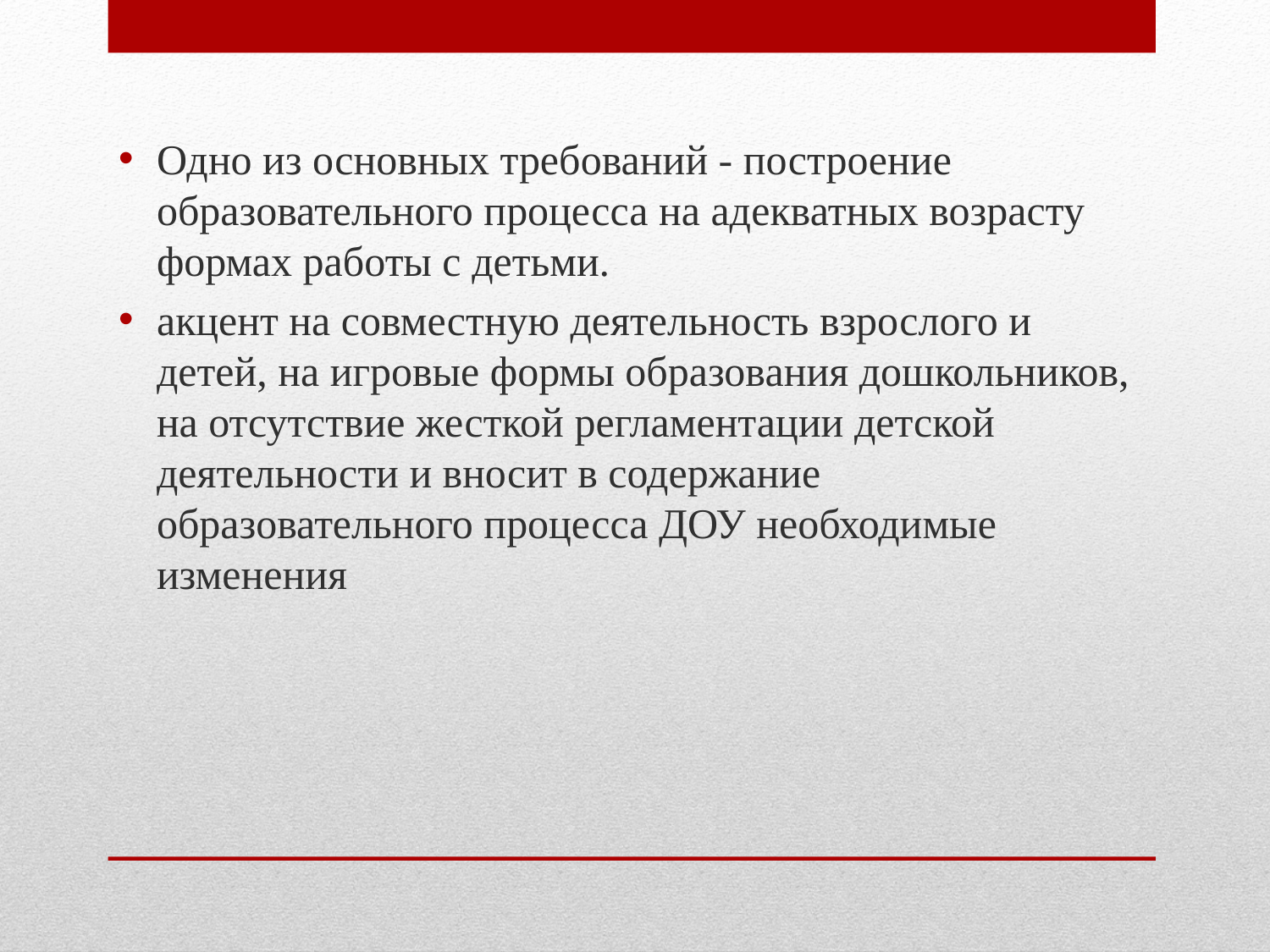

Одно из основных требований - построение образовательного процесса на адекватных возрасту формах работы с детьми.
акцент на совместную деятельность взрослого и детей, на игровые формы образования дошкольников, на отсутствие жесткой регламентации детской деятельности и вносит в содержание образовательного процесса ДОУ необходимые изменения